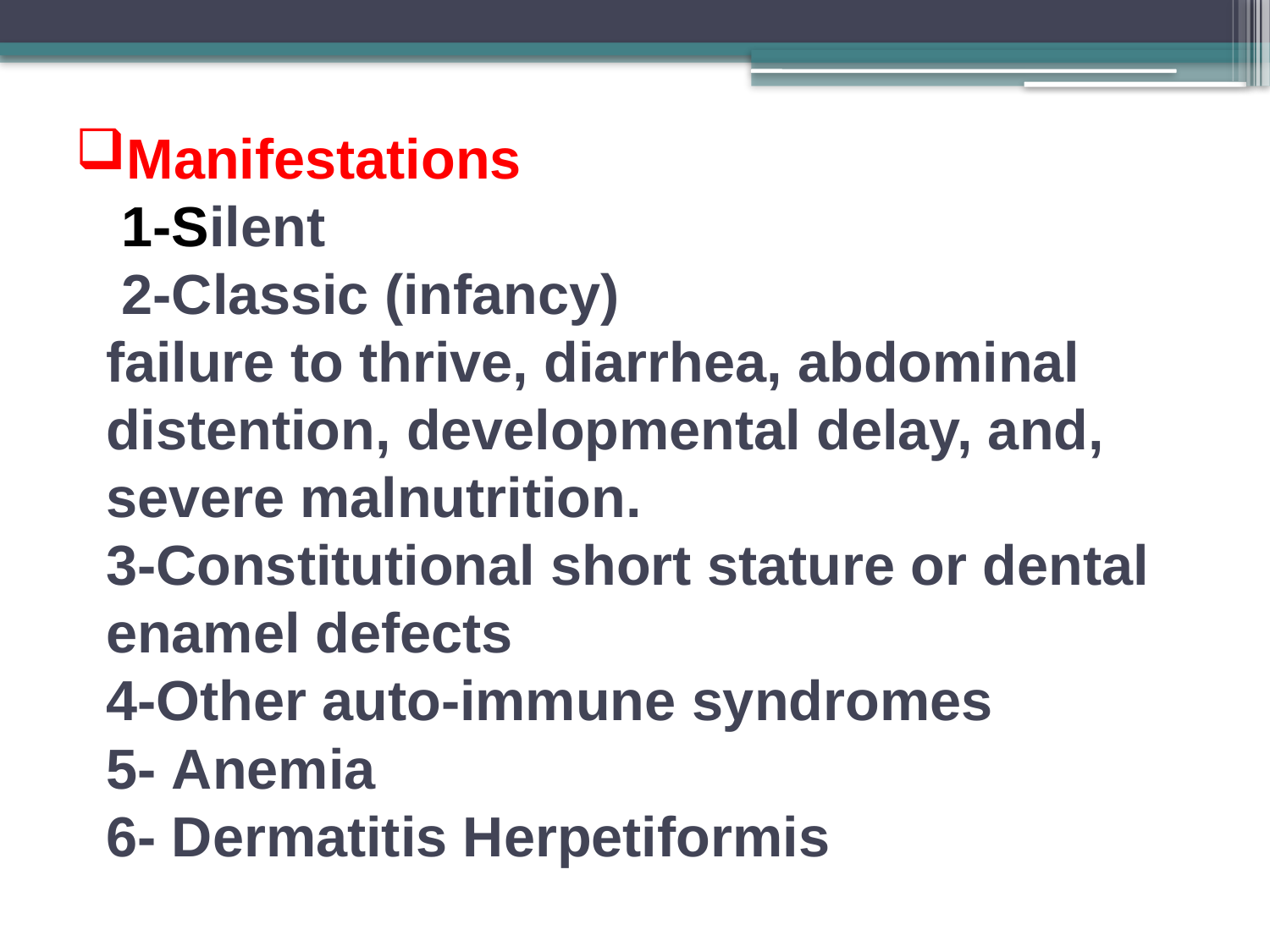

# Manifestations 1-Silent 2-Classic (infancy) failure to thrive, diarrhea, abdominal distention, developmental delay, and, severe malnutrition. 3-Constitutional short stature or dental enamel defects 4-Other auto-immune syndromes 5- Anemia 6- Dermatitis Herpetiformis